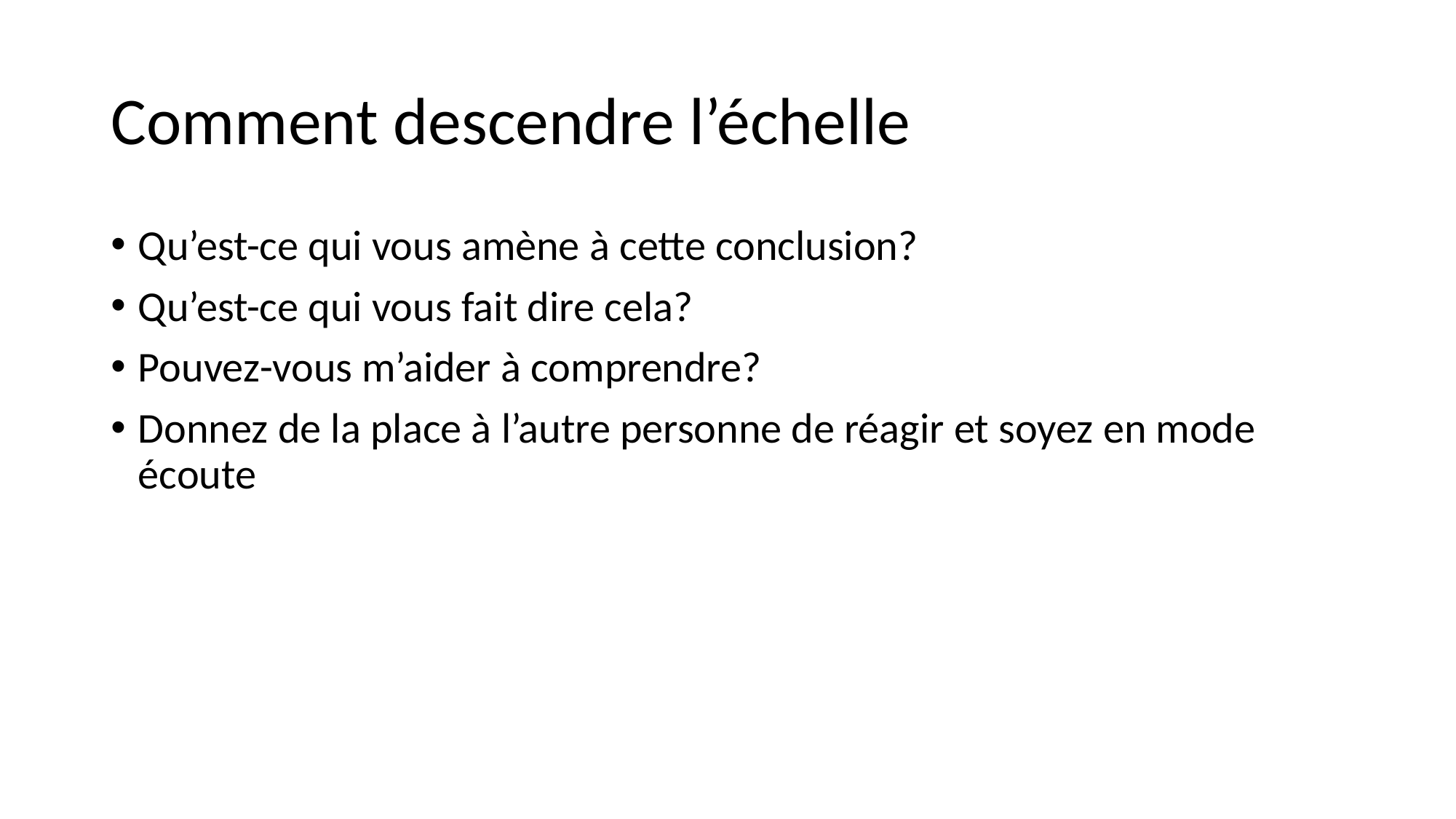

# Comment descendre l’échelle
Qu’est-ce qui vous amène à cette conclusion?
Qu’est-ce qui vous fait dire cela?
Pouvez-vous m’aider à comprendre?
Donnez de la place à l’autre personne de réagir et soyez en mode écoute